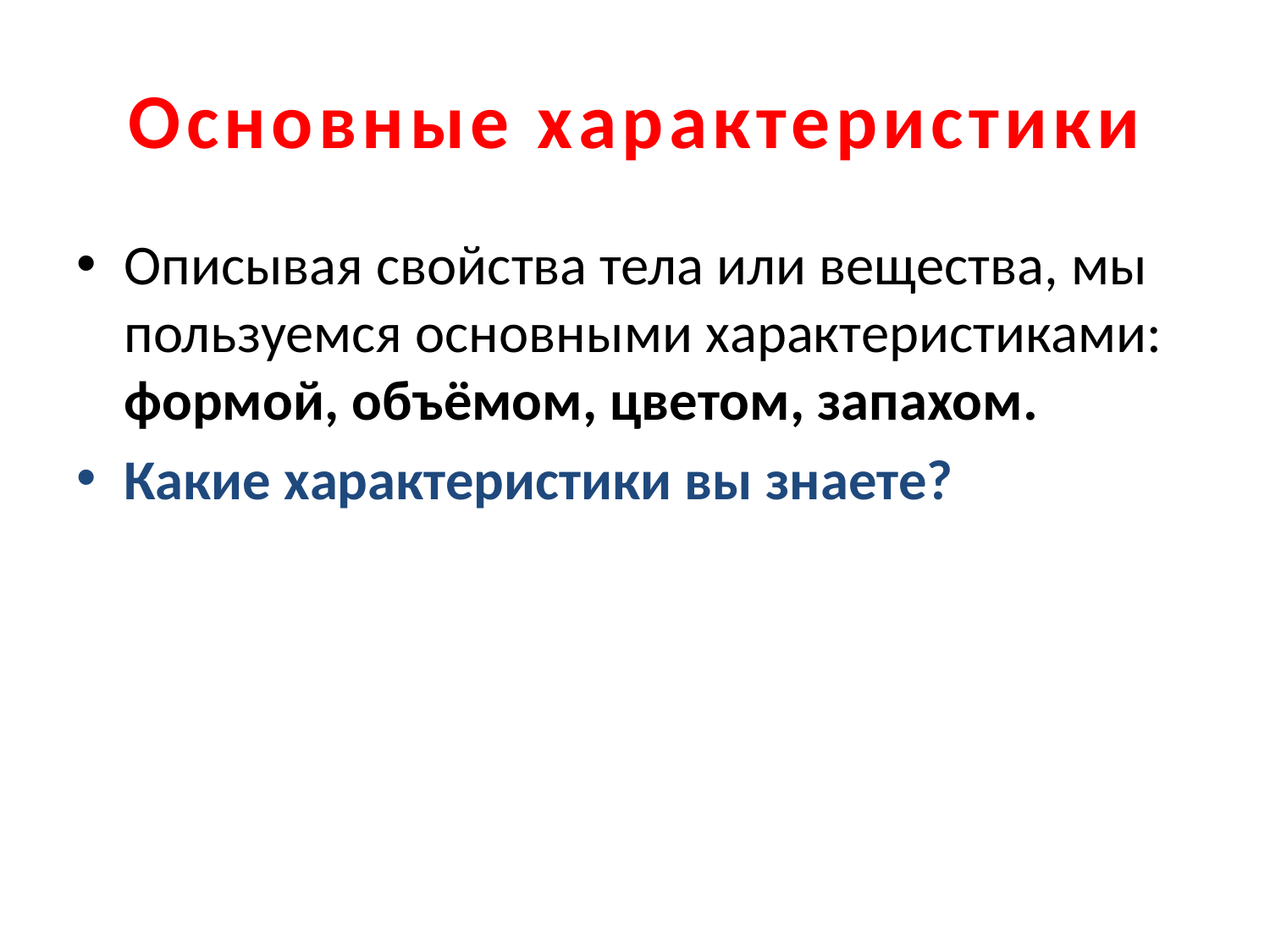

# Основные характеристики
Описывая свойства тела или вещества, мы пользуемся основными характеристиками: формой, объёмом, цветом, запахом.
Какие характеристики вы знаете?